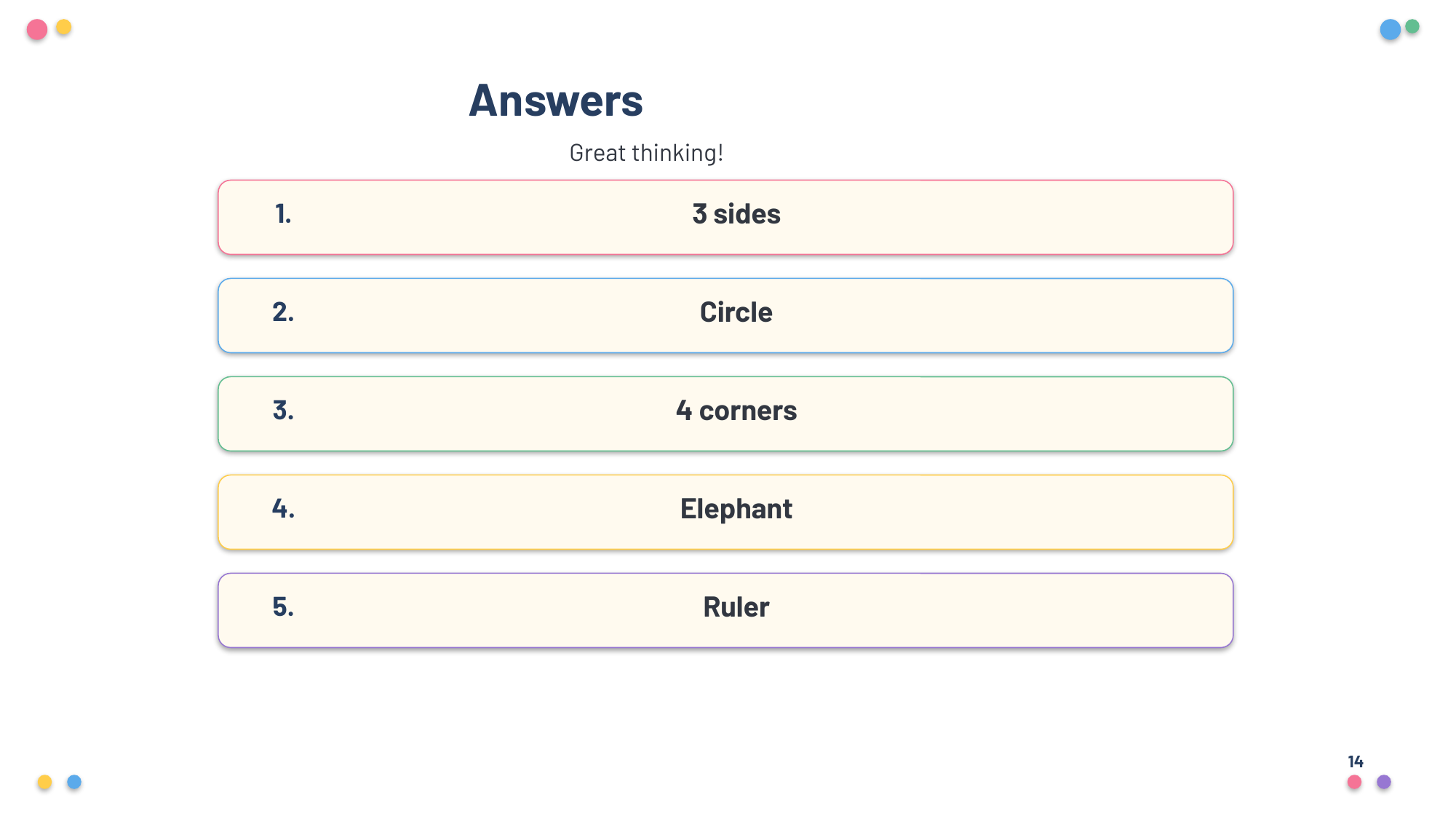

Answers
Great thinking!

1.
3 sides

2.
Circle

3.
4 corners

4.
Elephant

5.
Ruler
14